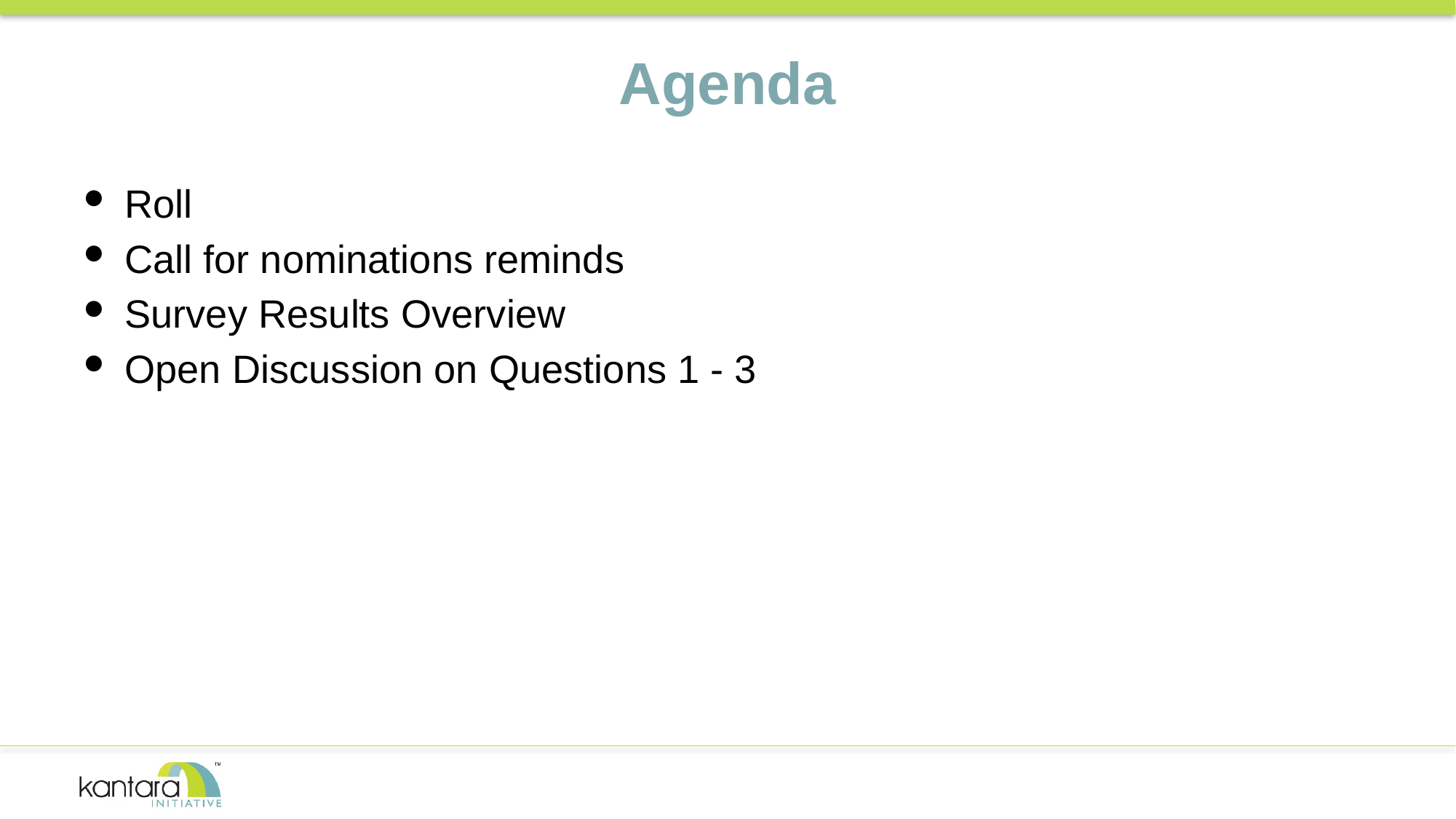

# Agenda
Roll
Call for nominations reminds
Survey Results Overview
Open Discussion on Questions 1 - 3